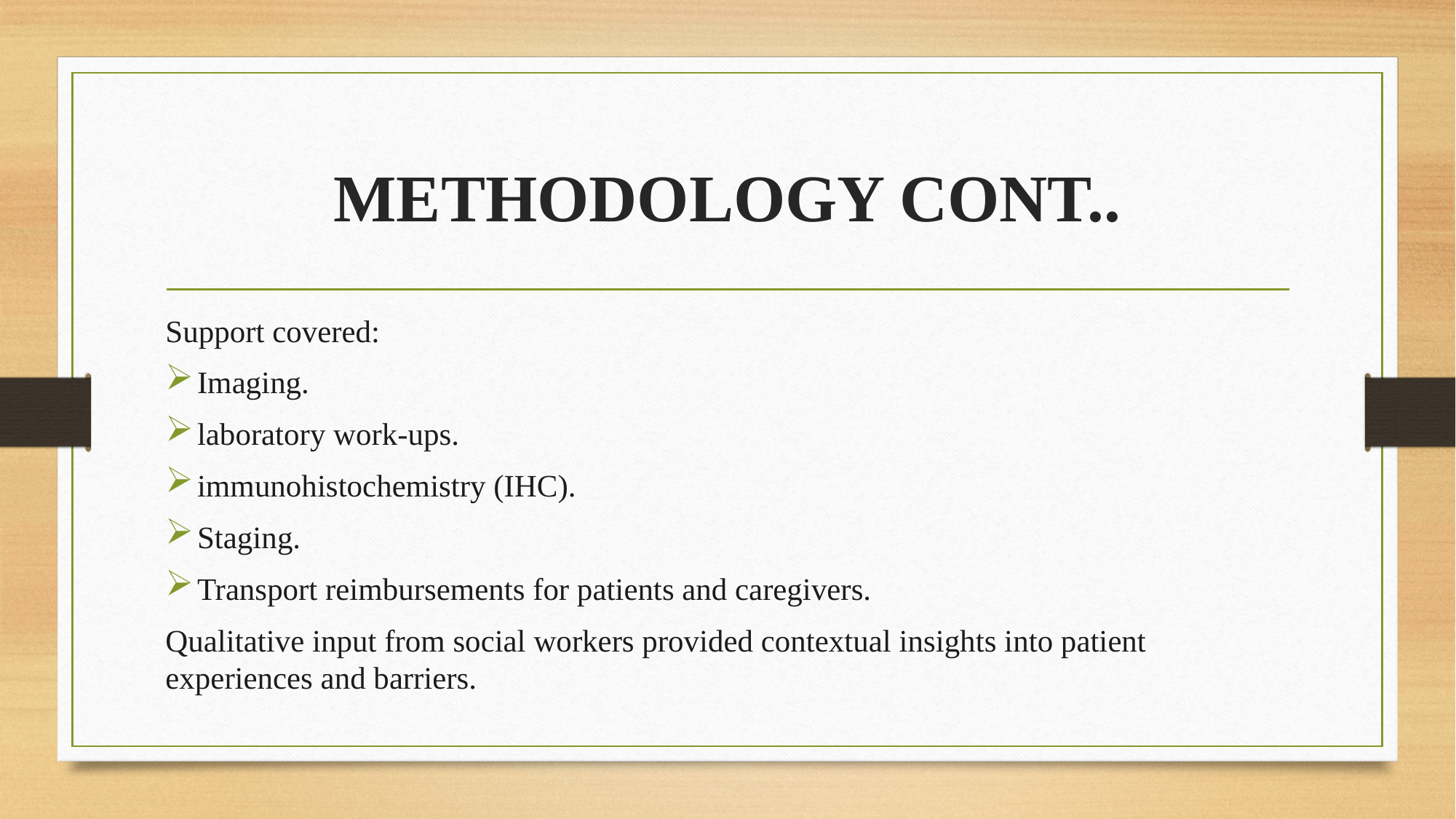

# METHODOLOGY CONT..
Support covered:
Imaging.
laboratory work-ups.
immunohistochemistry (IHC).
Staging.
Transport reimbursements for patients and caregivers.
Qualitative input from social workers provided contextual insights into patient experiences and barriers.